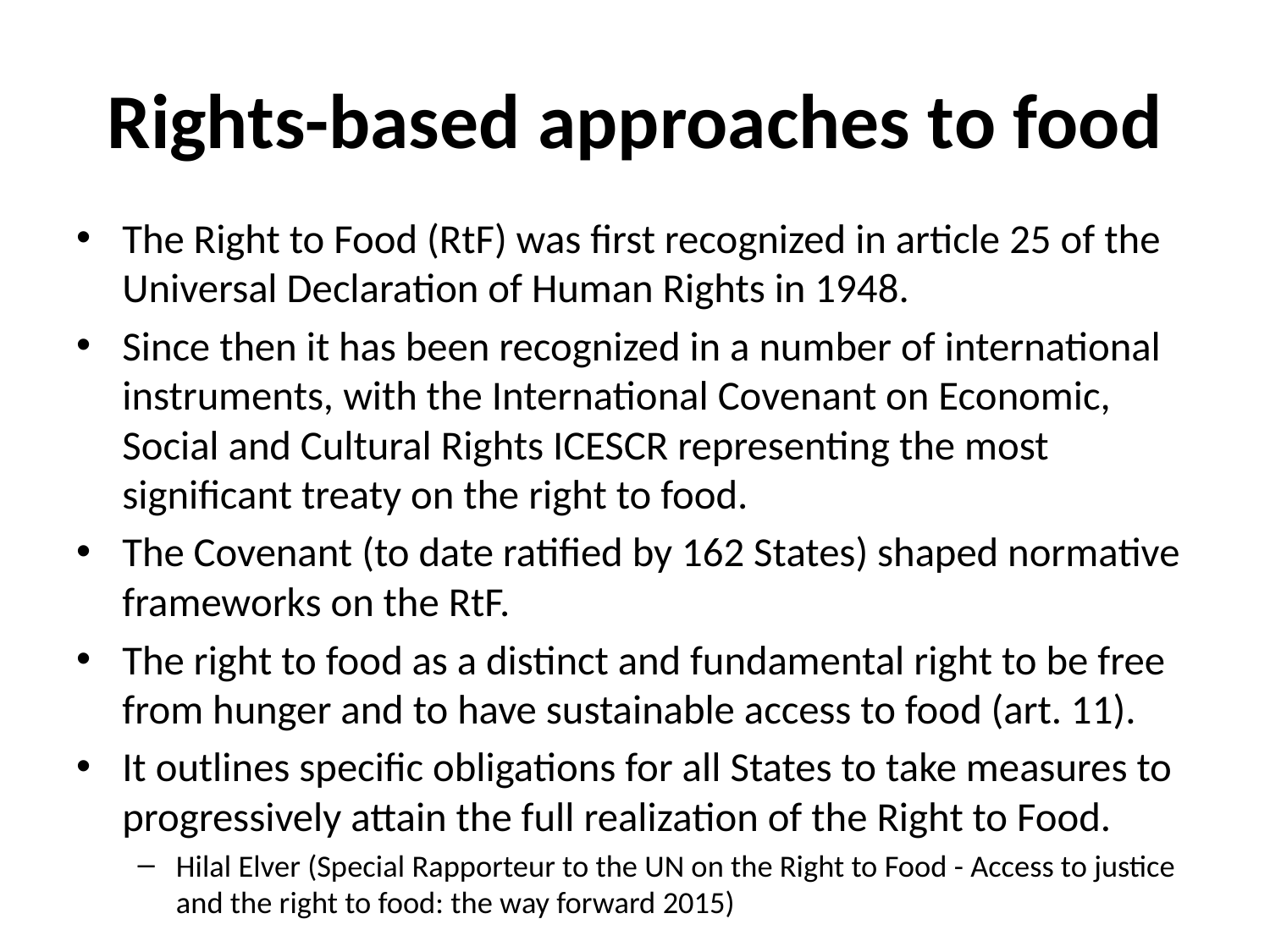

# Rights-based approaches to food

The Right to Food (RtF) was first recognized in article 25 of the Universal Declaration of Human Rights in 1948.
Since then it has been recognized in a number of international instruments, with the International Covenant on Economic, Social and Cultural Rights ICESCR representing the most significant treaty on the right to food.
The Covenant (to date ratified by 162 States) shaped normative frameworks on the RtF.
The right to food as a distinct and fundamental right to be free from hunger and to have sustainable access to food (art. 11).
It outlines specific obligations for all States to take measures to progressively attain the full realization of the Right to Food.
Hilal Elver (Special Rapporteur to the UN on the Right to Food - Access to justice and the right to food: the way forward 2015)